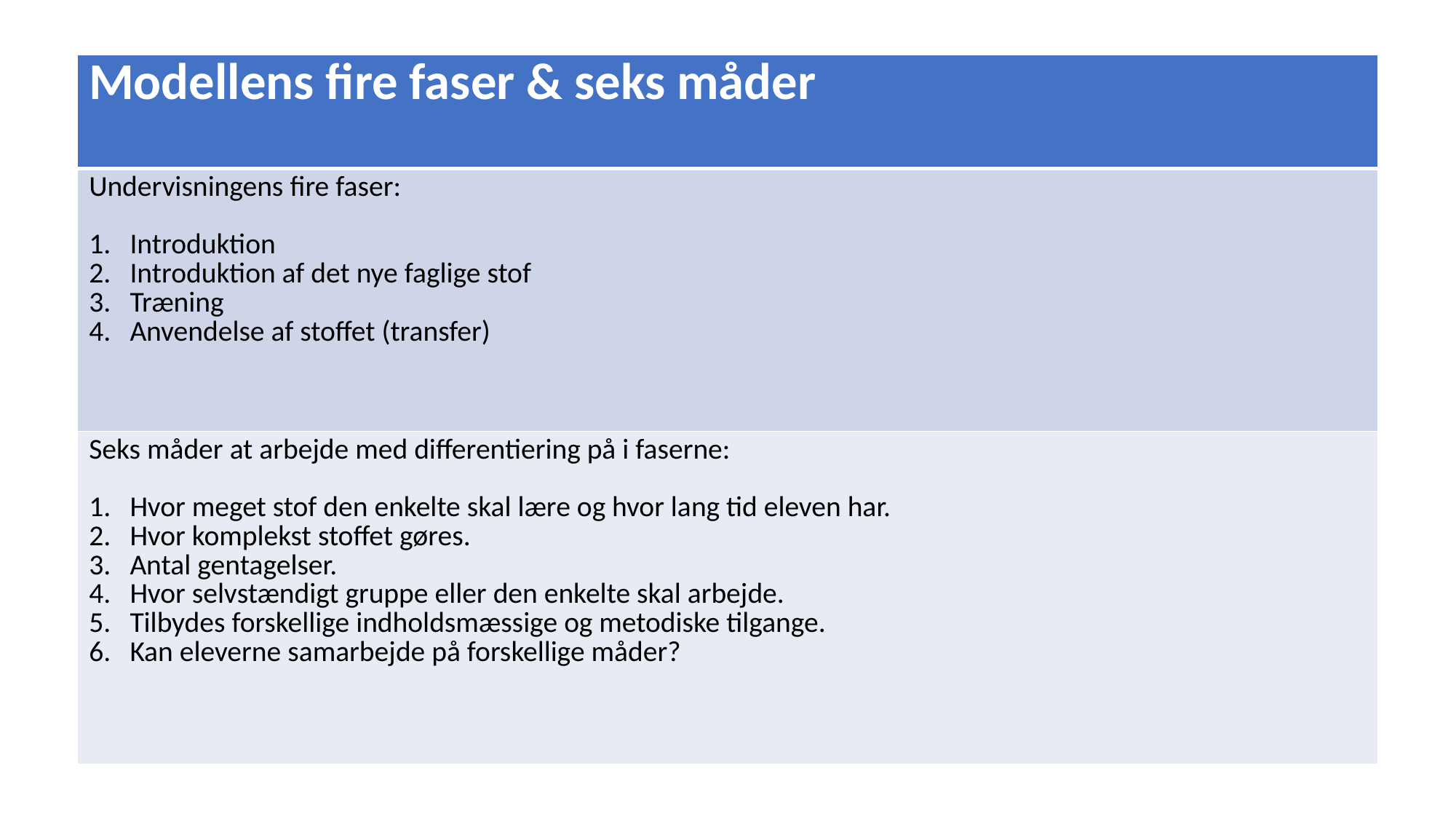

| Modellens fire faser & seks måder |
| --- |
| Undervisningens fire faser: Introduktion Introduktion af det nye faglige stof Træning Anvendelse af stoffet (transfer) |
| Seks måder at arbejde med differentiering på i faserne: Hvor meget stof den enkelte skal lære og hvor lang tid eleven har. Hvor komplekst stoffet gøres. Antal gentagelser. Hvor selvstændigt gruppe eller den enkelte skal arbejde. Tilbydes forskellige indholdsmæssige og metodiske tilgange. Kan eleverne samarbejde på forskellige måder? |
57